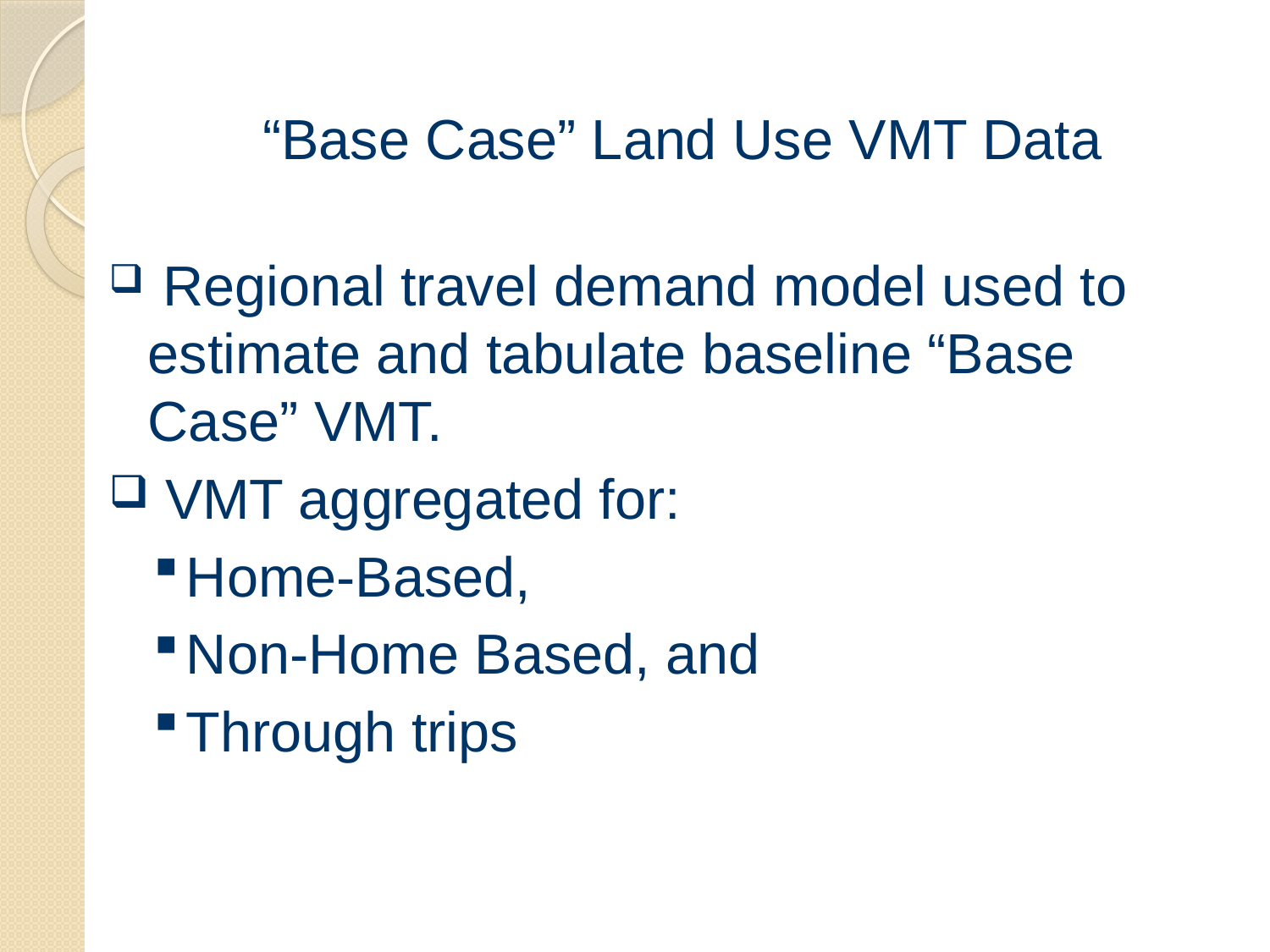

# “Base Case” Land Use VMT Data
 Regional travel demand model used to estimate and tabulate baseline “Base Case” VMT.
 VMT aggregated for:
Home-Based,
Non-Home Based, and
Through trips